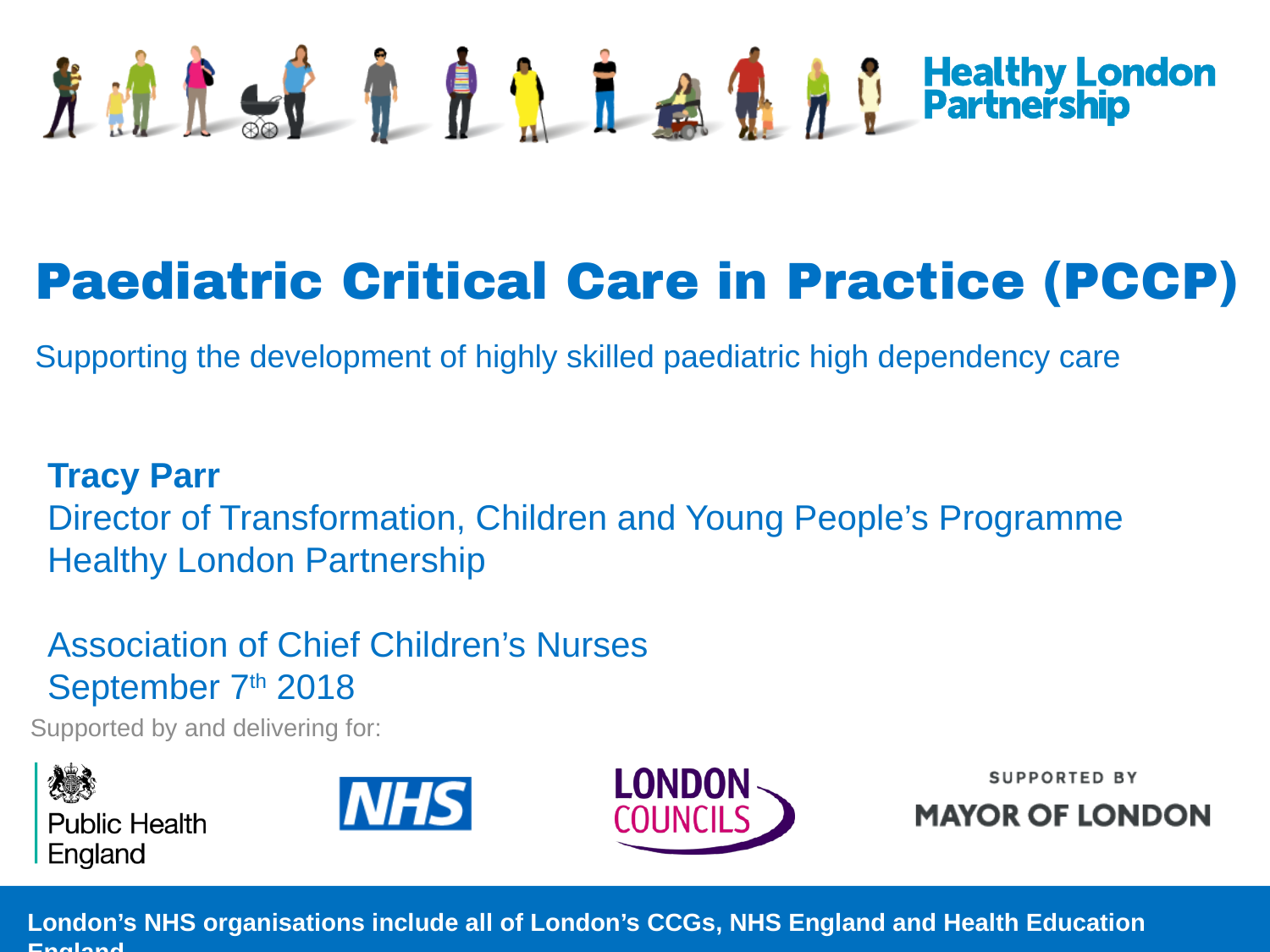

# Paediatric Critical Care in Practice (PCCP)
Supporting the development of highly skilled paediatric high dependency care

Tracy Parr
Director of Transformation, Children and Young People’s Programme
Healthy London Partnership

Association of Chief Children’s Nurses
September 7th 2018